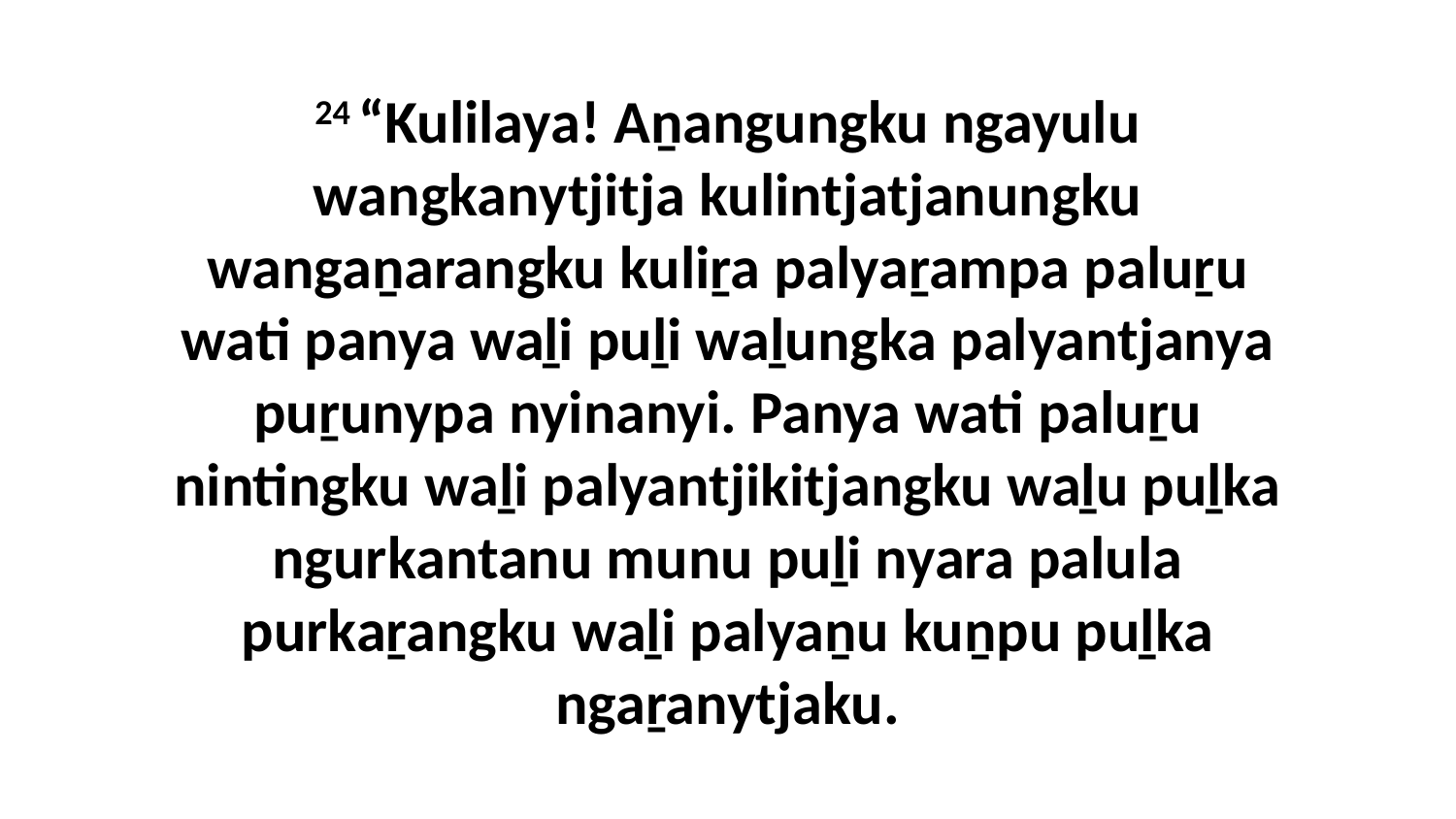

24 “Kulilaya! Aṉangungku ngayulu wangkanytjitja kulintjatjanungku wangaṉarangku kuliṟa palyaṟampa paluṟu wati panya waḻi puḻi waḻungka palyantjanya puṟunypa nyinanyi. Panya wati paluṟu nintingku waḻi palyantjikitjangku waḻu puḻka ngurkantanu munu puḻi nyara palula purkaṟangku waḻi palyaṉu kuṉpu puḻka ngaṟanytjaku.